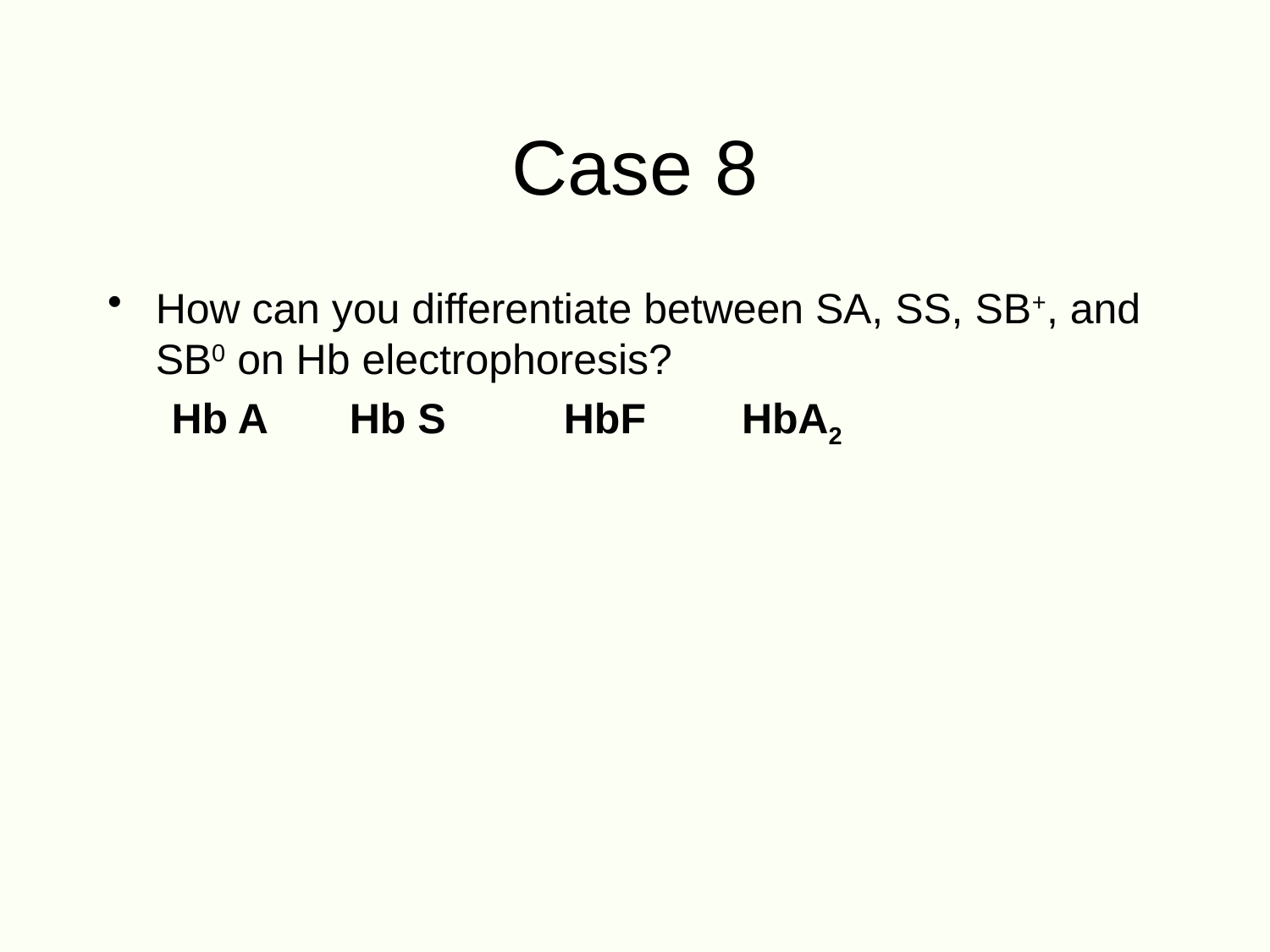

# Case 8
How can you differentiate between SA, SS, SB+, and SB0 on Hb electrophoresis?
Hb A       Hb S          HbF        HbA2